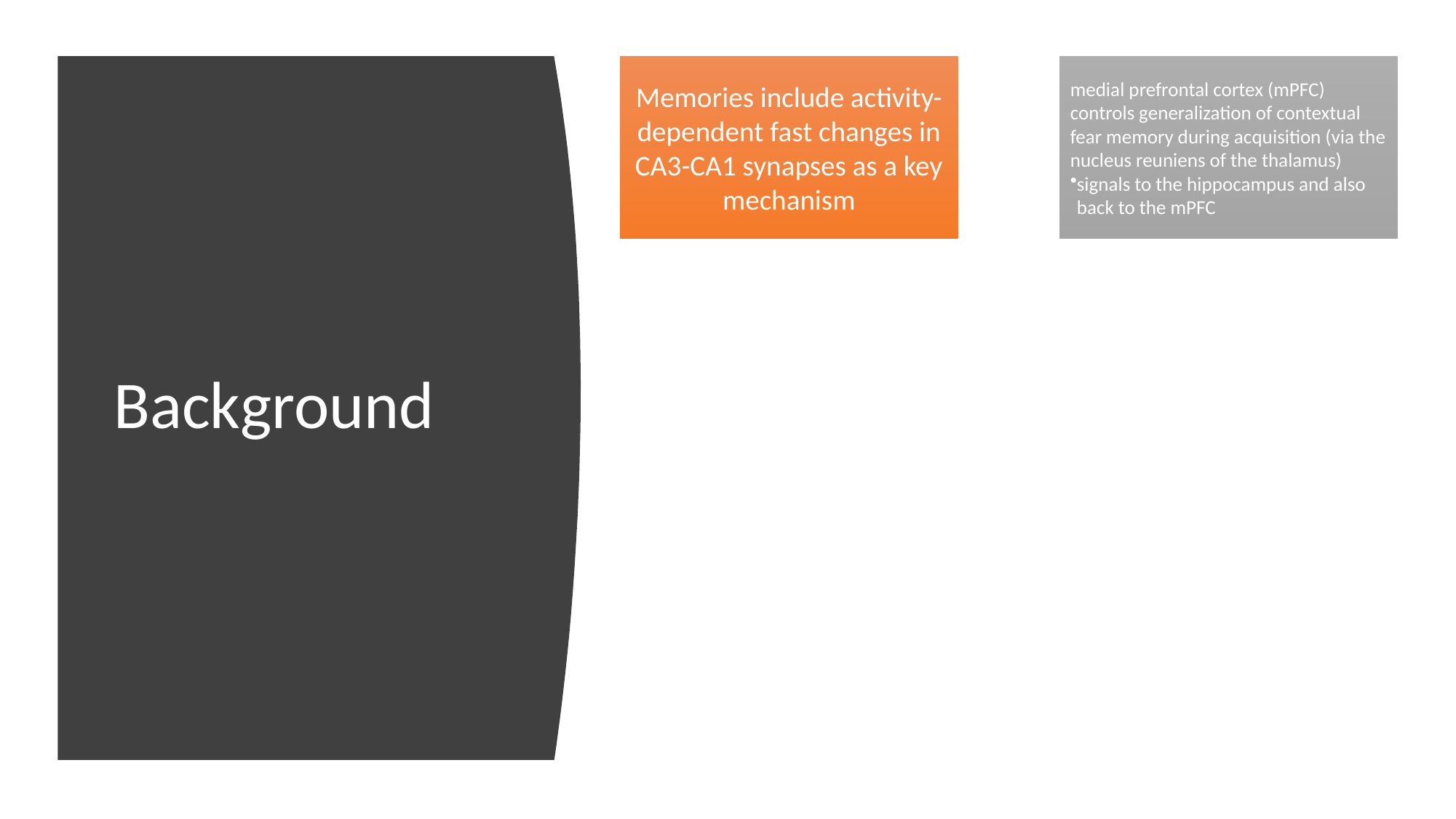

Memories include activity-dependent fast changes in CA3-CA1 synapses as a key mechanism
medial prefrontal cortex (mPFC) controls generalization of contextual fear memory during acquisition (via the nucleus reuniens of the thalamus)
signals to the hippocampus and also back to the mPFC

# Background